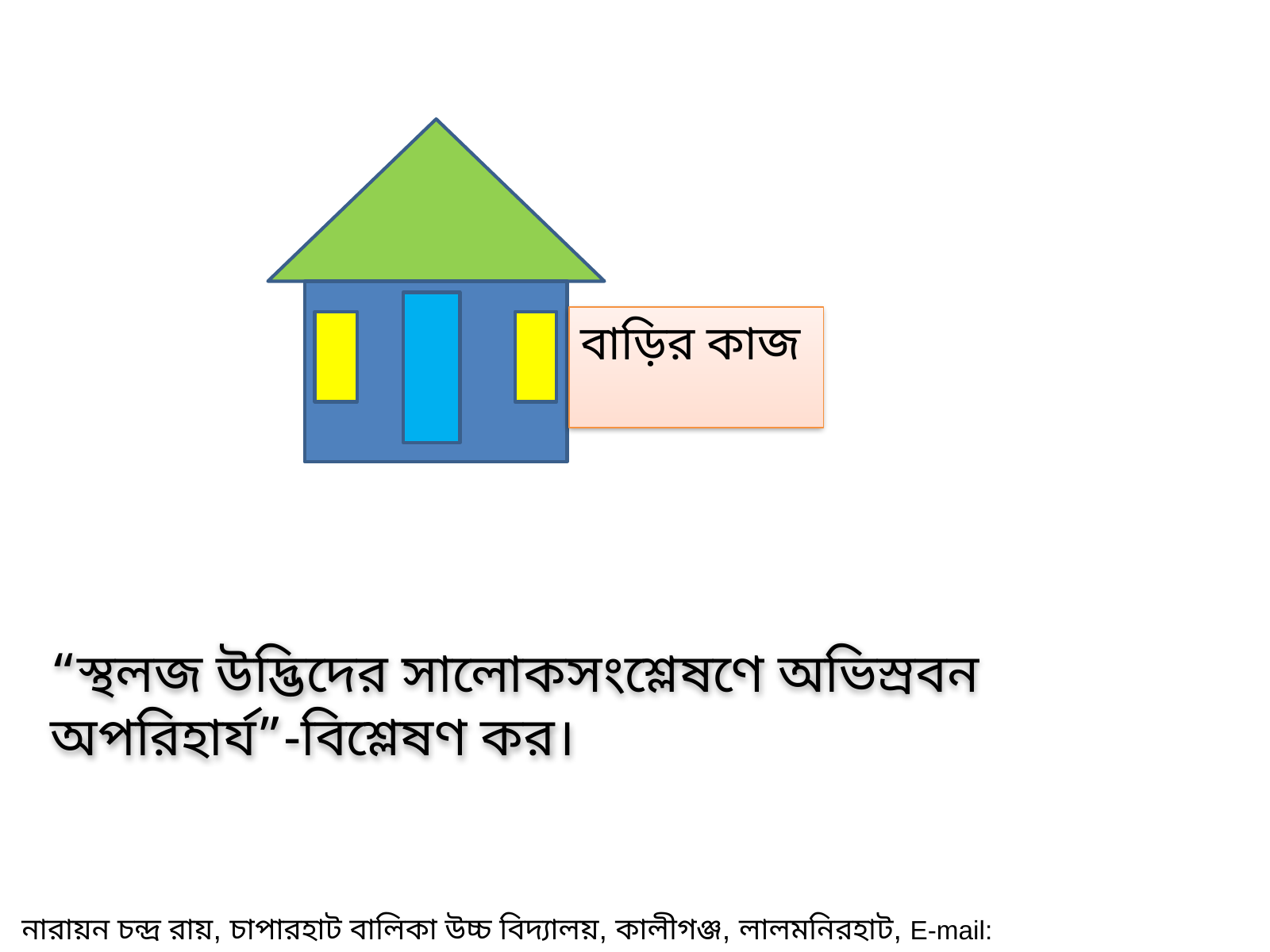

বাড়ির কাজ
“স্থলজ উদ্ভিদের সালোকসংশ্লেষণে অভিস্রবন অপরিহার্য”-বিশ্লেষণ কর।